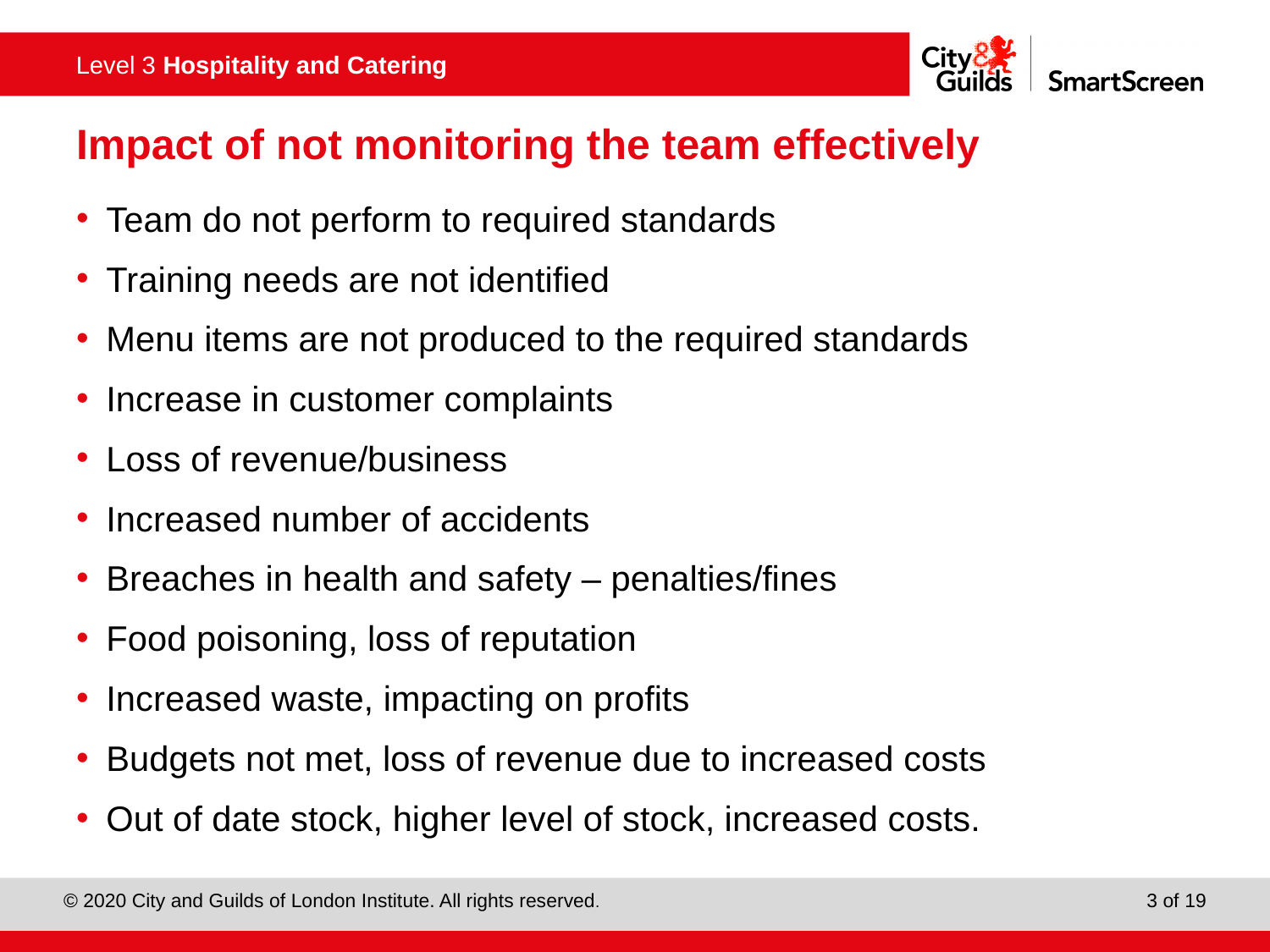

# Impact of not monitoring the team effectively
Team do not perform to required standards
Training needs are not identified
Menu items are not produced to the required standards
Increase in customer complaints
Loss of revenue/business
Increased number of accidents
Breaches in health and safety – penalties/fines
Food poisoning, loss of reputation
Increased waste, impacting on profits
Budgets not met, loss of revenue due to increased costs
Out of date stock, higher level of stock, increased costs.